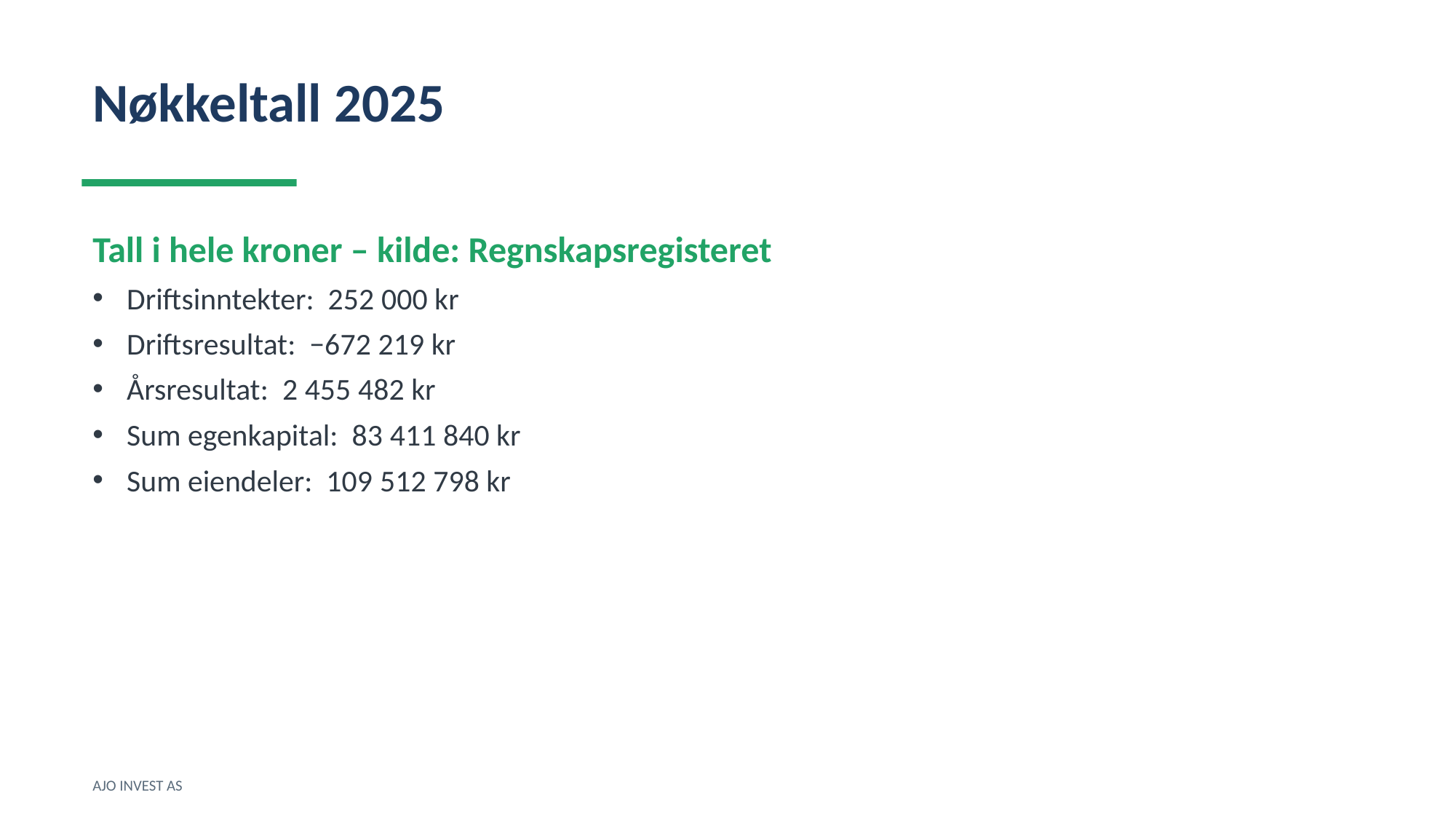

Nøkkeltall 2025

Tall i hele kroner – kilde: Regnskapsregisteret
Driftsinntekter:  252 000 kr
Driftsresultat:  −672 219 kr
Årsresultat:  2 455 482 kr
Sum egenkapital:  83 411 840 kr
Sum eiendeler:  109 512 798 kr
AJO INVEST AS